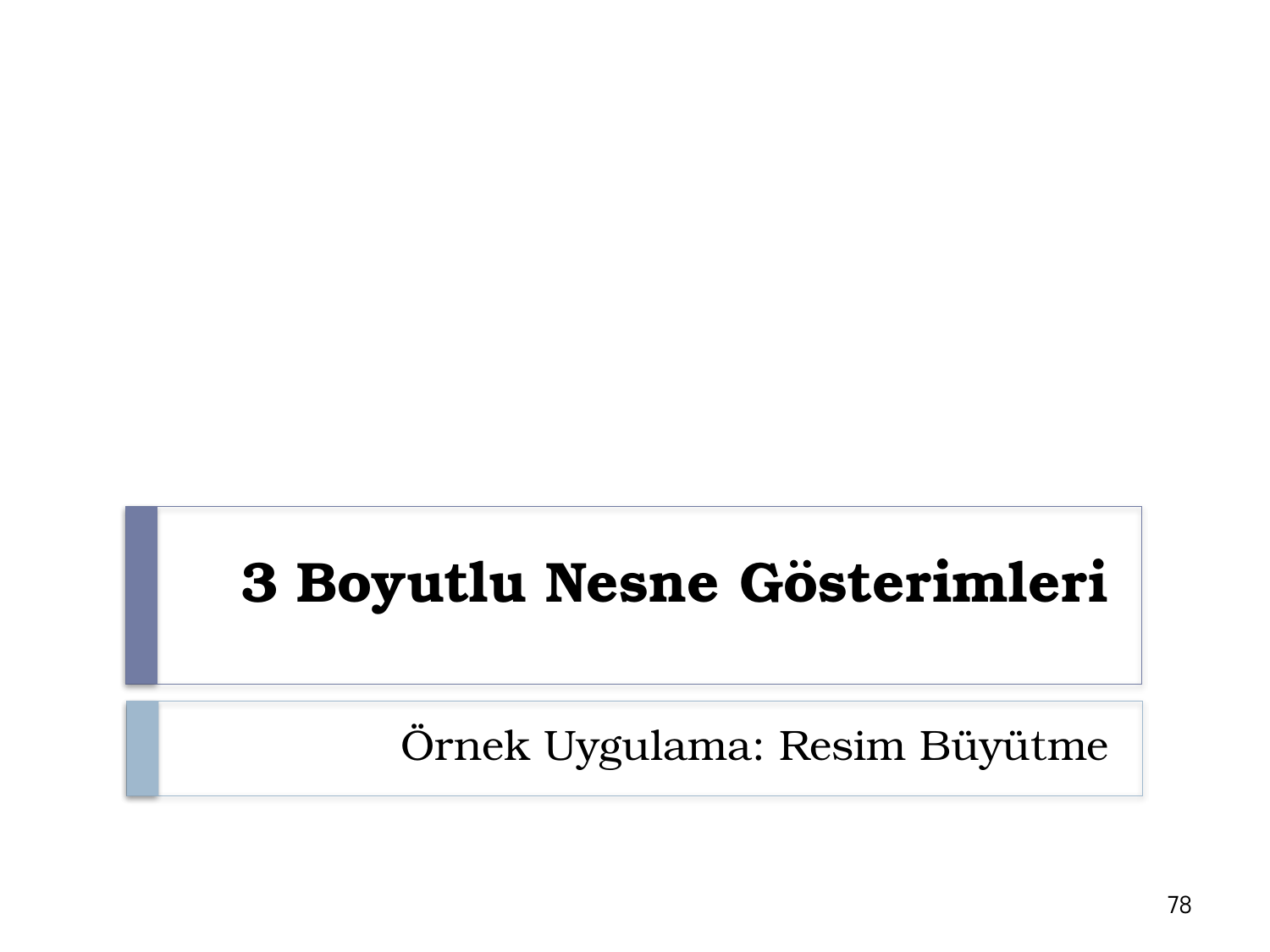

# 3 Boyutlu Nesne Gösterimleri
Örnek Uygulama: Resim Büyütme
78